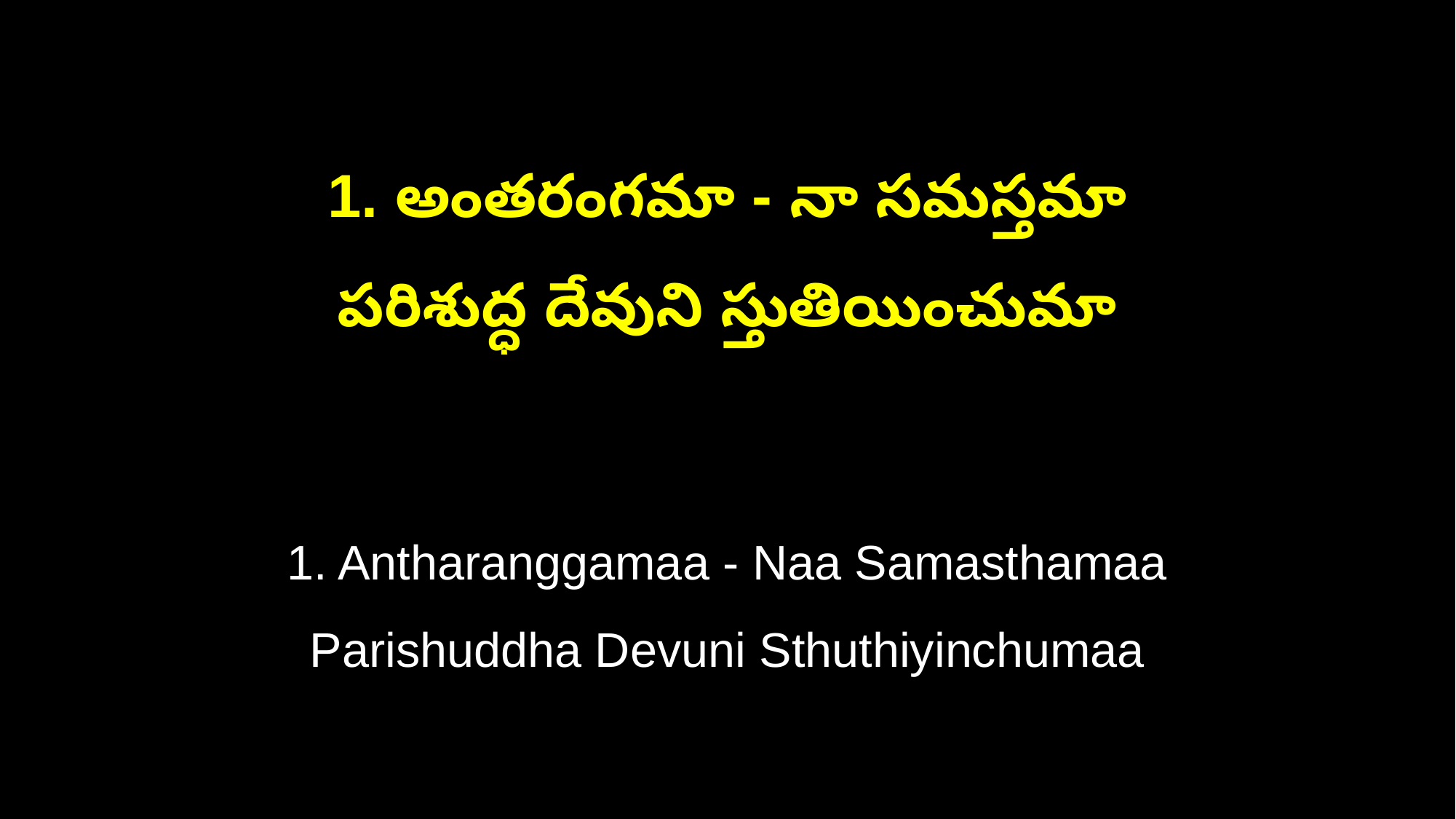

1. అంతరంగమా - నా సమస్తమా
పరిశుద్ధ దేవుని స్తుతియించుమా
1. Antharanggamaa - Naa Samasthamaa
Parishuddha Devuni Sthuthiyinchumaa